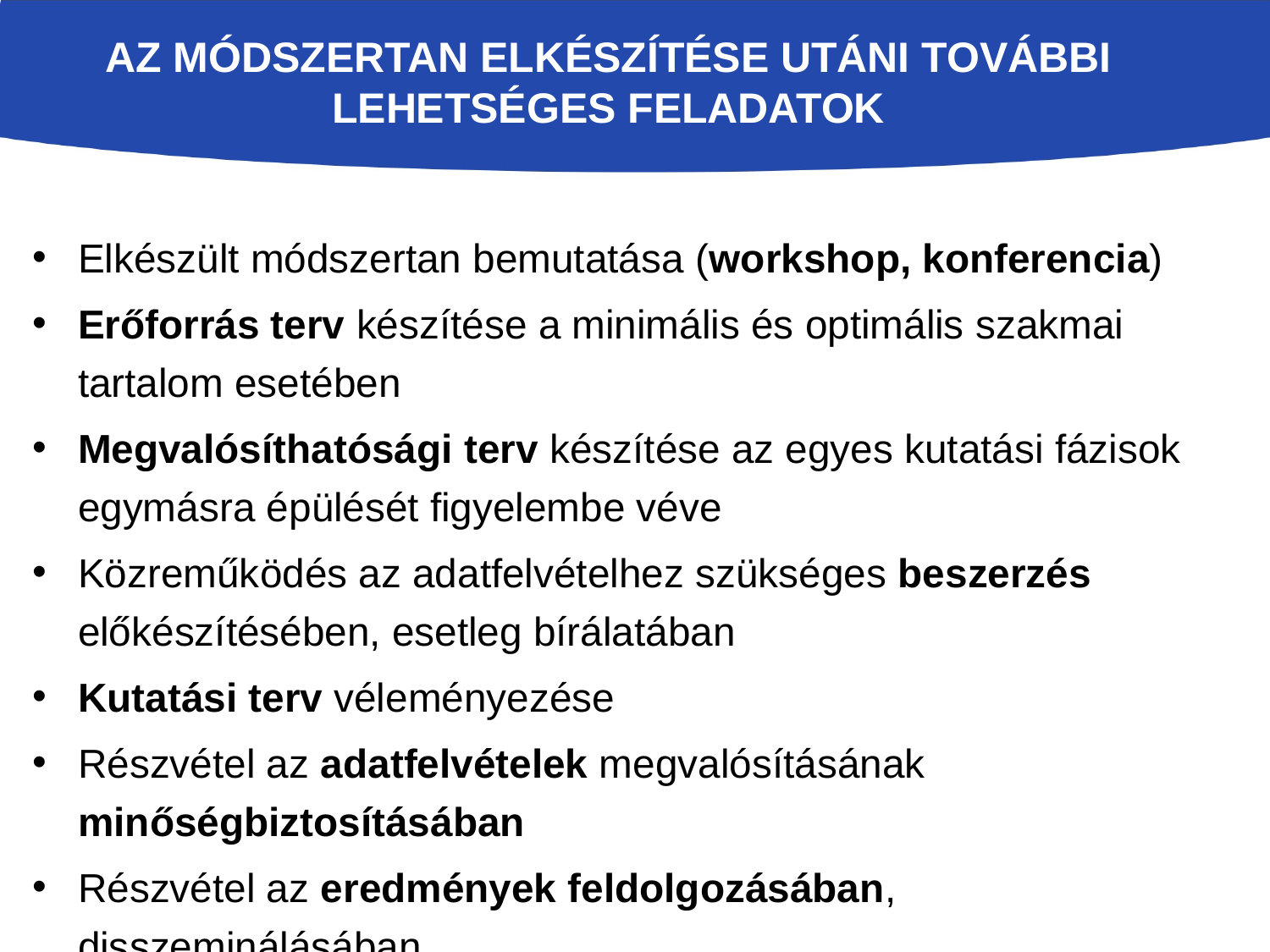

# Az módszertan elkészítése utáni további lehetséges feladatok
Elkészült módszertan bemutatása (workshop, konferencia)
Erőforrás terv készítése a minimális és optimális szakmai tartalom esetében
Megvalósíthatósági terv készítése az egyes kutatási fázisok egymásra épülését figyelembe véve
Közreműködés az adatfelvételhez szükséges beszerzés előkészítésében, esetleg bírálatában
Kutatási terv véleményezése
Részvétel az adatfelvételek megvalósításának minőségbiztosításában
Részvétel az eredmények feldolgozásában, disszeminálásában